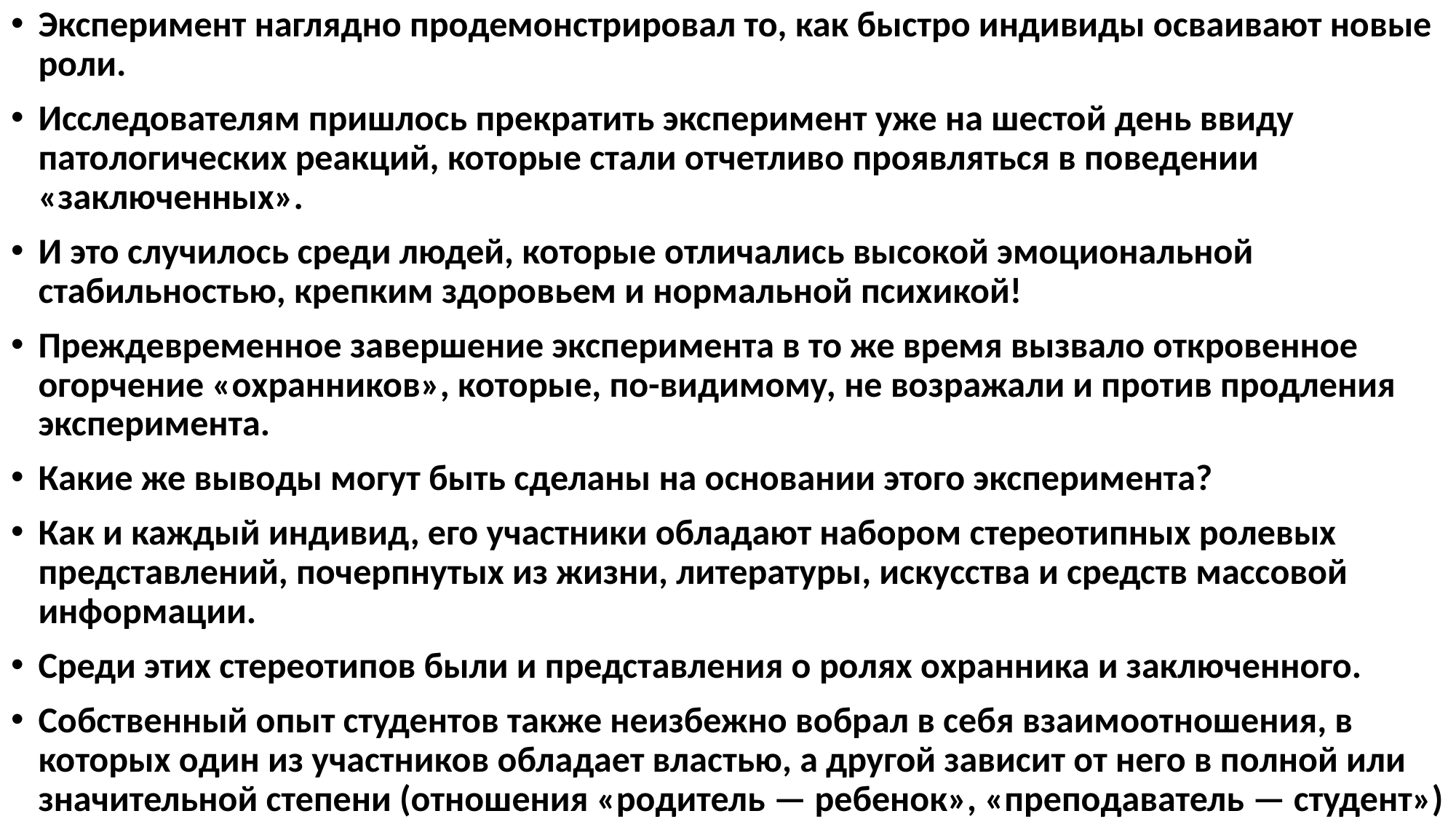

Эксперимент наглядно продемонстрировал то, как быстро индивиды осваивают новые роли.
Исследователям пришлось прекратить эксперимент уже на шестой день ввиду патологических реакций, которые стали отчетливо проявляться в поведении «заключенных».
И это случилось среди людей, которые отличались высокой эмоциональной стабильностью, крепким здоровьем и нормальной психикой!
Преждевременное завершение эксперимента в то же время вызвало откровенное огорчение «охранников», которые, по-видимому, не возражали и против продления эксперимента.
Какие же выводы могут быть сделаны на основании этого эксперимента?
Как и каждый индивид, его участники обладают набором стереотипных ролевых представлений, почерпнутых из жизни, литературы, искусства и средств массовой информации.
Среди этих стереотипов были и представления о ролях охранника и заключенного.
Собственный опыт студентов также неизбежно вобрал в себя взаимоотношения, в которых один из участников обладает властью, а другой зависит от него в полной или значительной степени (отношения «родитель — ребенок», «преподаватель — студент»)